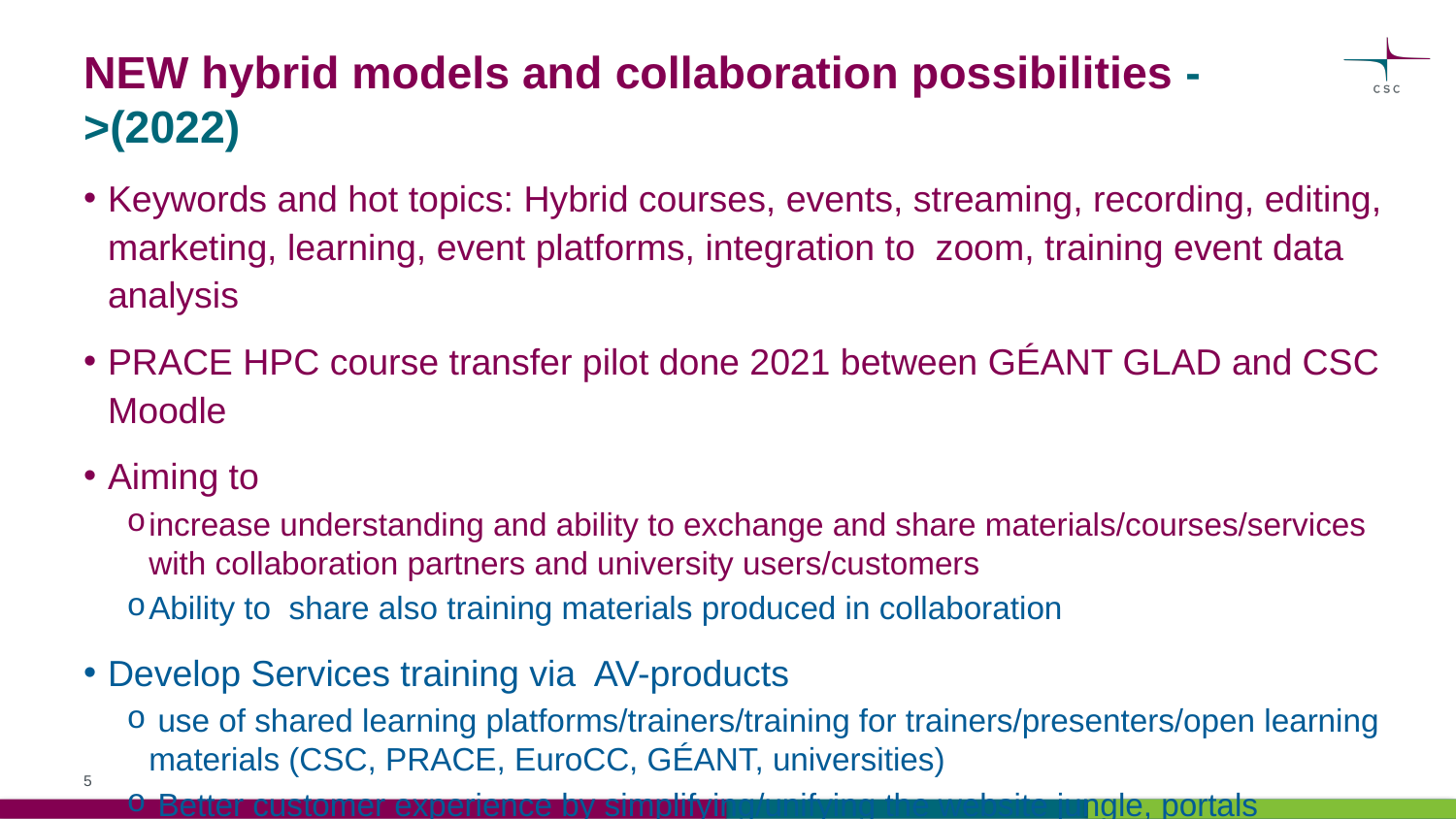

# NEW hybrid models and collaboration possibilities ->(2022)
Keywords and hot topics: Hybrid courses, events, streaming, recording, editing, marketing, learning, event platforms, integration to  zoom, training event data analysis
PRACE HPC course transfer pilot done 2021 between GÉANT GLAD and CSC Moodle
Aiming to
increase understanding and ability to exchange and share materials/courses/services with collaboration partners and university users/customers
Ability to  share also training materials produced in collaboration
Develop Services training via  AV-products
 use of shared learning platforms/trainers/training for trainers/presenters/open learning materials (CSC, PRACE, EuroCC, GÉANT, universities)
 Better customer experience by simplifying/unifying the website jungle, portals

5